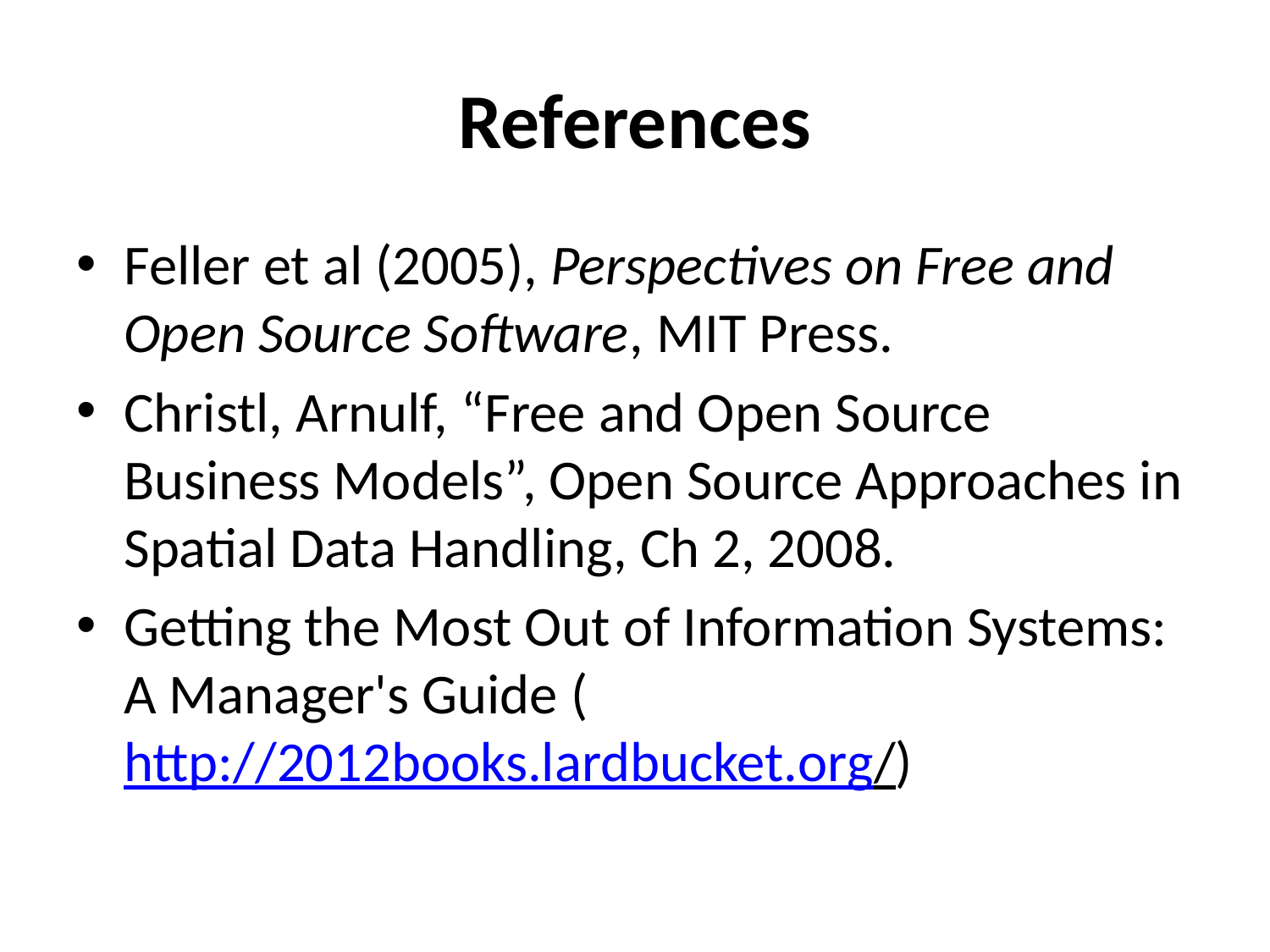

# References
Feller et al (2005), Perspectives on Free and Open Source Software, MIT Press.
Christl, Arnulf, “Free and Open Source Business Models”, Open Source Approaches in Spatial Data Handling, Ch 2, 2008.
Getting the Most Out of Information Systems: A Manager's Guide (http://2012books.lardbucket.org/)